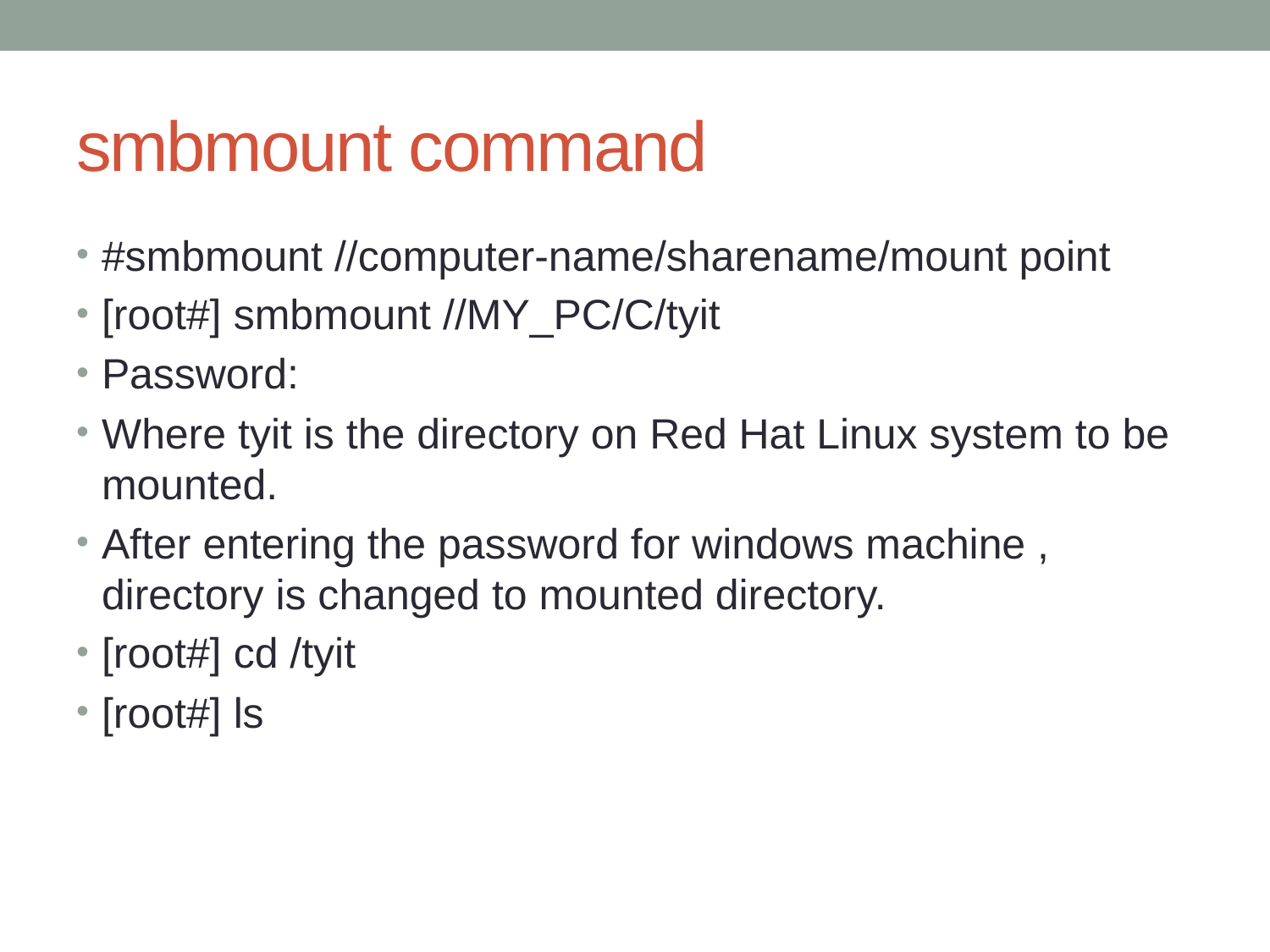

# smbmount command
#smbmount //computer-name/sharename/mount point
[root#] smbmount //MY_PC/C/tyit
Password:
Where tyit is the directory on Red Hat Linux system to be mounted.
After entering the password for windows machine , directory is changed to mounted directory.
[root#] cd /tyit
[root#] ls